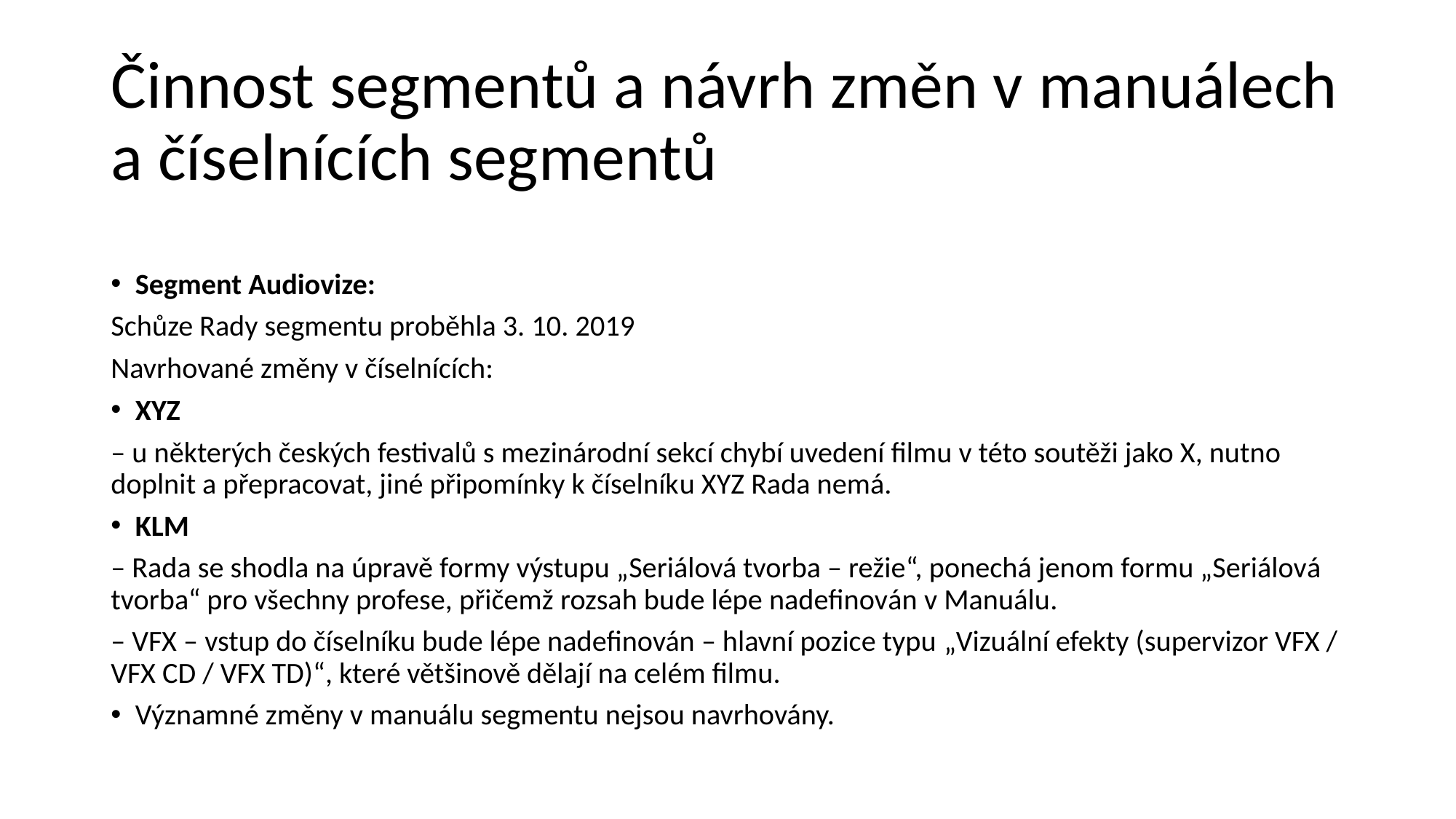

# Činnost segmentů a návrh změn v manuálech a číselnících segmentů

Segment Audiovize:
Schůze Rady segmentu proběhla 3. 10. 2019
Navrhované změny v číselnících:
XYZ
– u některých českých festivalů s mezinárodní sekcí chybí uvedení filmu v této soutěži jako X, nutno doplnit a přepracovat, jiné připomínky k číselníku XYZ Rada nemá.
KLM
– Rada se shodla na úpravě formy výstupu „Seriálová tvorba – režie“, ponechá jenom formu „Seriálová tvorba“ pro všechny profese, přičemž rozsah bude lépe nadefinován v Manuálu.
– VFX – vstup do číselníku bude lépe nadefinován – hlavní pozice typu „Vizuální efekty (supervizor VFX / VFX CD / VFX TD)“, které většinově dělají na celém filmu.
Významné změny v manuálu segmentu nejsou navrhovány.